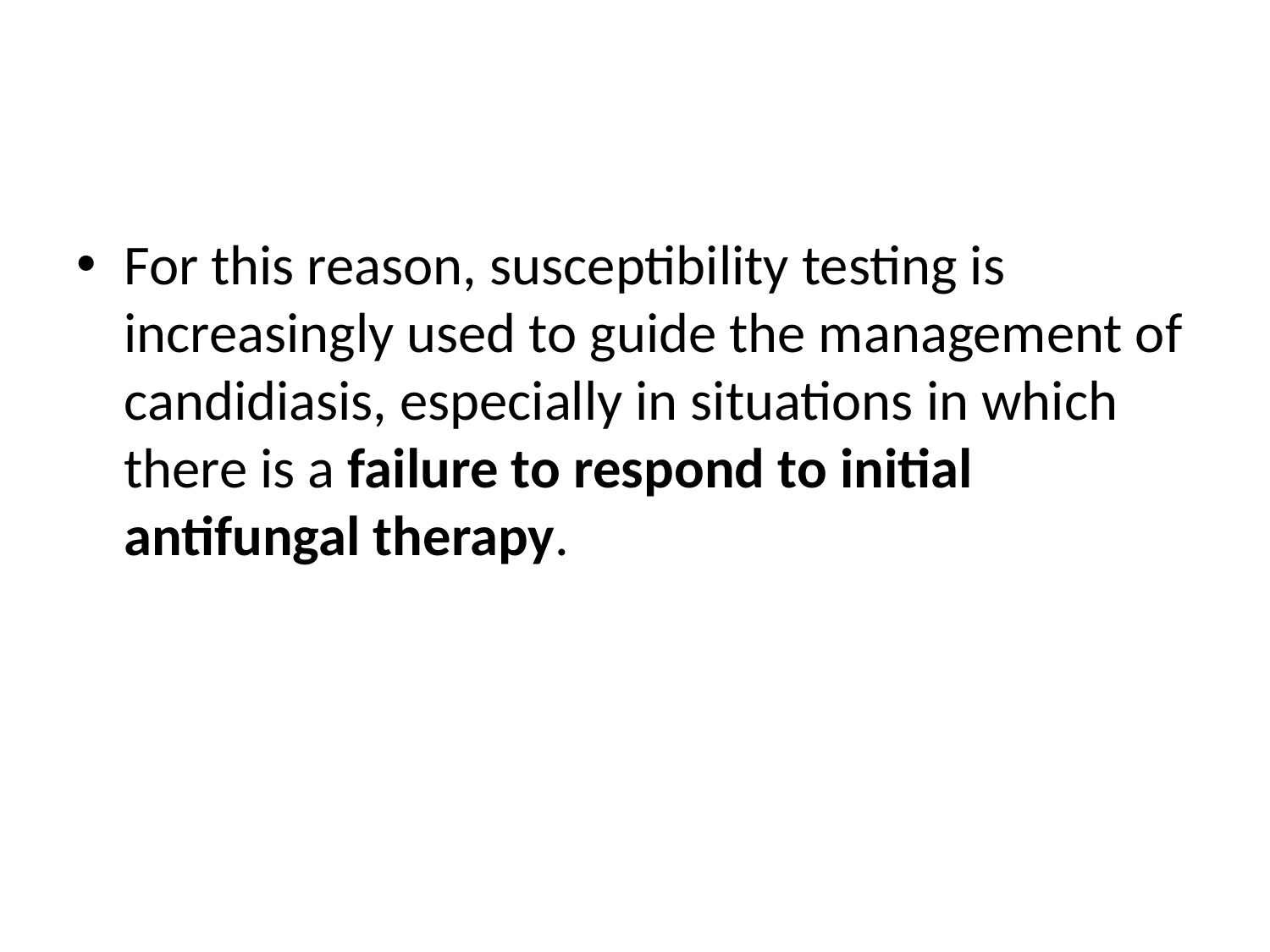

#
For this reason, susceptibility testing is increasingly used to guide the management of candidiasis, especially in situations in which there is a failure to respond to initial antifungal therapy.